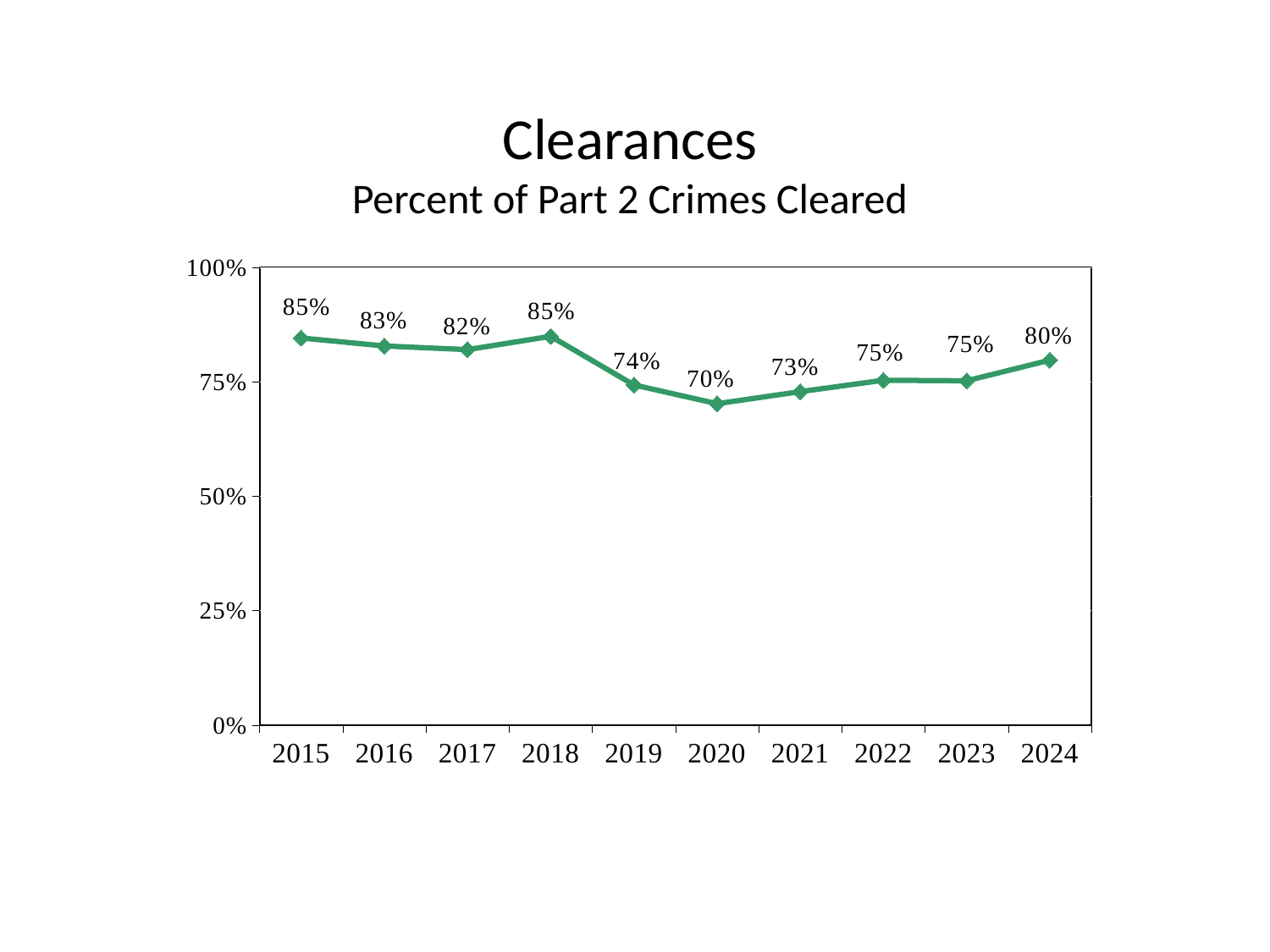

Clearances
Percent of Part 2 Crimes Cleared

### Chart

| Category |  |
|---|---|
| 2015 | 0.846 |
| 2016 | 0.8284999999999999 |
| 2017 | 0.8205 |
| 2018 | 0.8495 |
| 2019 | 0.7433 |
| 2020 | 0.7023 |
| 2021 | 0.7287 |
| 2022 | 0.7536 |
| 2023 | 0.7524 |
| 2024 | 0.7975 |